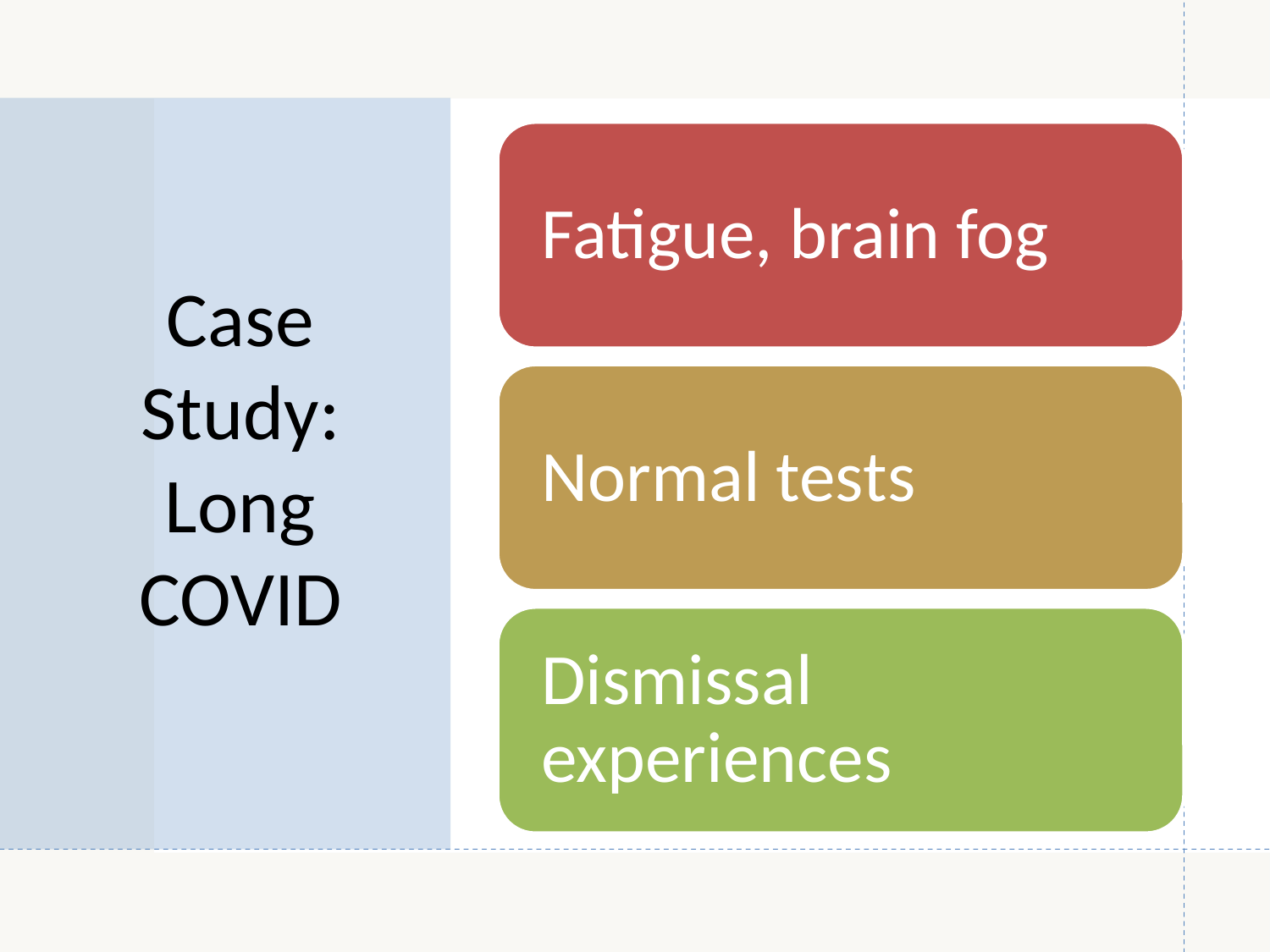

# Case Study: Long COVID

Fatigue, brain fog
Normal tests
Dismissal experiences